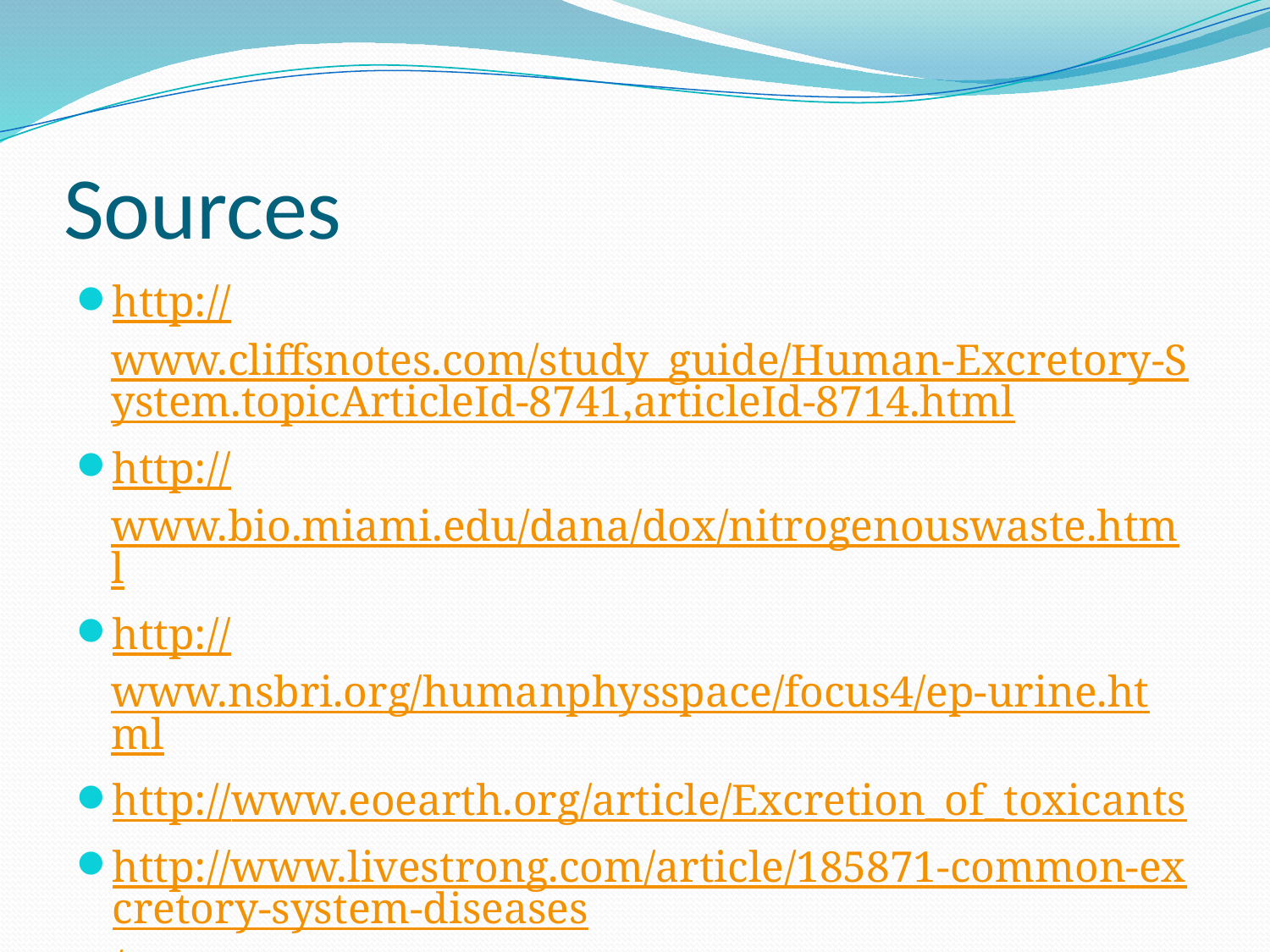

# Sources
http://www.cliffsnotes.com/study_guide/Human-Excretory-System.topicArticleId-8741,articleId-8714.html
http://www.bio.miami.edu/dana/dox/nitrogenouswaste.html
http://www.nsbri.org/humanphysspace/focus4/ep-urine.html
http://www.eoearth.org/article/Excretion_of_toxicants
http://www.livestrong.com/article/185871-common-excretory-system-diseases/